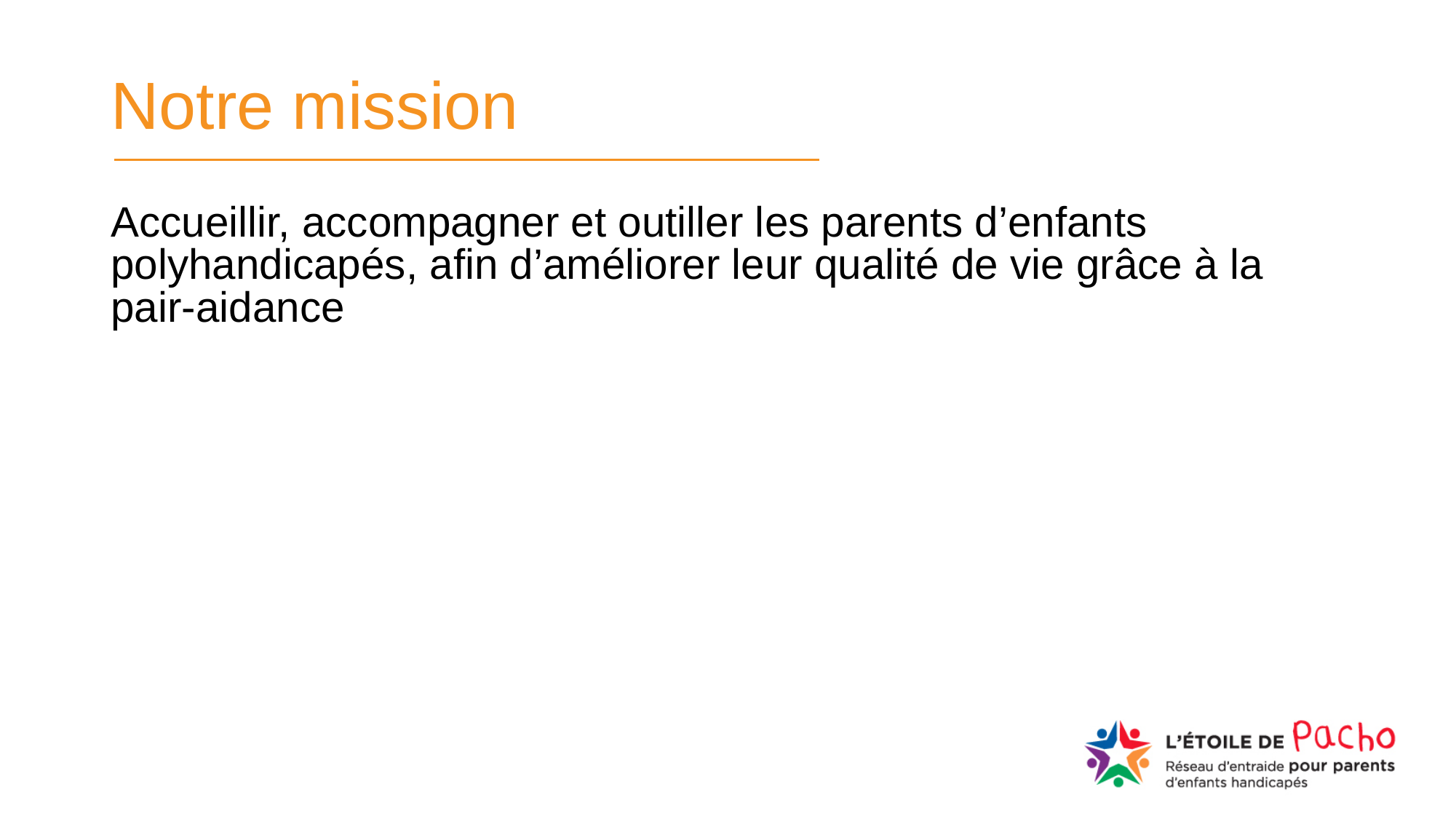

# Notre mission
Accueillir, accompagner et outiller les parents d’enfants polyhandicapés, afin d’améliorer leur qualité de vie grâce à la pair-aidance